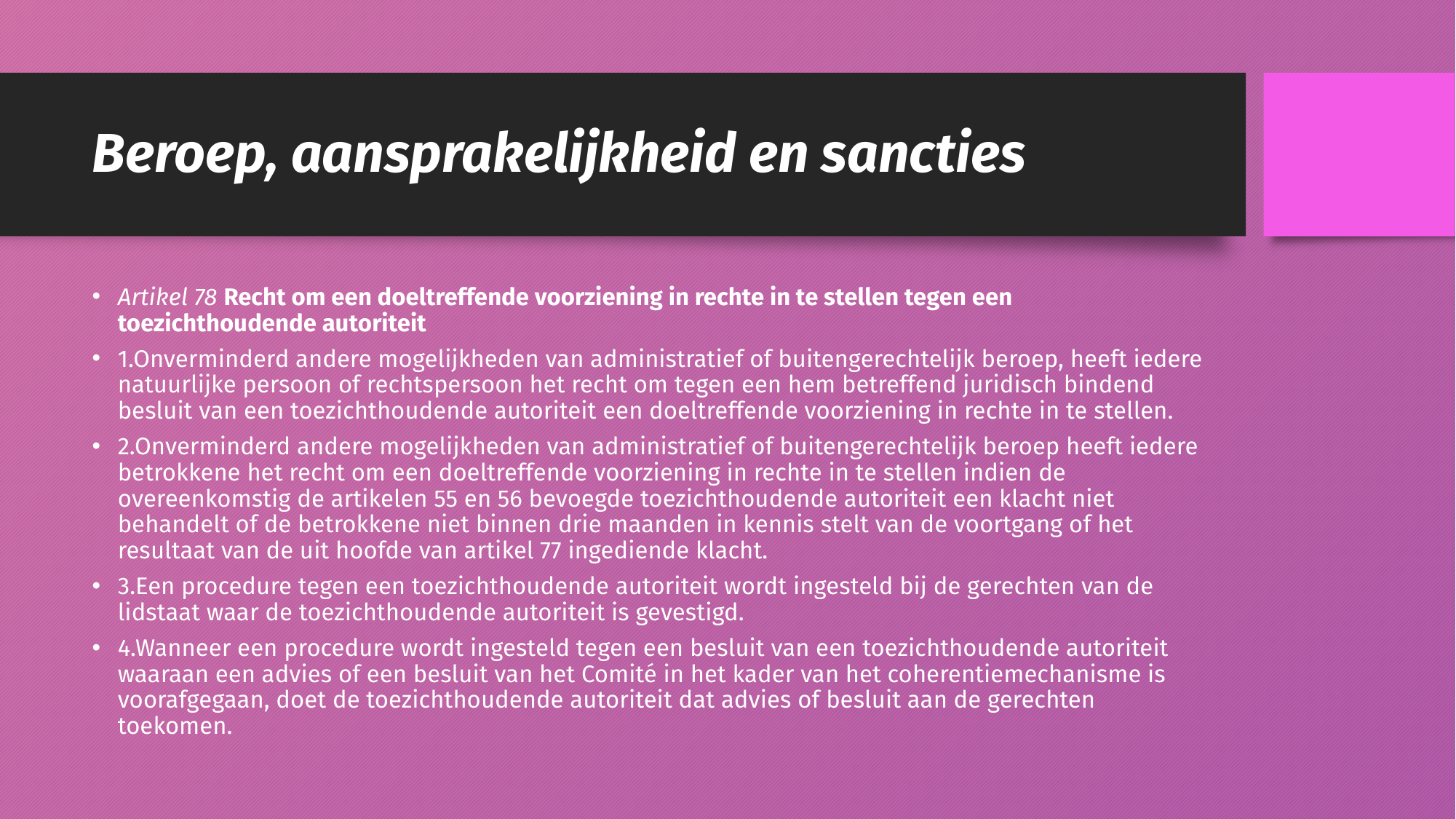

# Beroep, aansprakelijkheid en sancties
Artikel 78 Recht om een doeltreffende voorziening in rechte in te stellen tegen een toezichthoudende autoriteit
1.Onverminderd andere mogelijkheden van administratief of buitengerechtelijk beroep, heeft iedere natuurlijke persoon of rechtspersoon het recht om tegen een hem betreffend juridisch bindend besluit van een toezichthoudende autoriteit een doeltreffende voorziening in rechte in te stellen.
2.Onverminderd andere mogelijkheden van administratief of buitengerechtelijk beroep heeft iedere betrokkene het recht om een doeltreffende voorziening in rechte in te stellen indien de overeenkomstig de artikelen 55 en 56 bevoegde toezichthoudende autoriteit een klacht niet behandelt of de betrokkene niet binnen drie maanden in kennis stelt van de voortgang of het resultaat van de uit hoofde van artikel 77 ingediende klacht.
3.Een procedure tegen een toezichthoudende autoriteit wordt ingesteld bij de gerechten van de lidstaat waar de toezichthoudende autoriteit is gevestigd.
4.Wanneer een procedure wordt ingesteld tegen een besluit van een toezichthoudende autoriteit waaraan een advies of een besluit van het Comité in het kader van het coherentiemechanisme is voorafgegaan, doet de toezichthoudende autoriteit dat advies of besluit aan de gerechten toekomen.